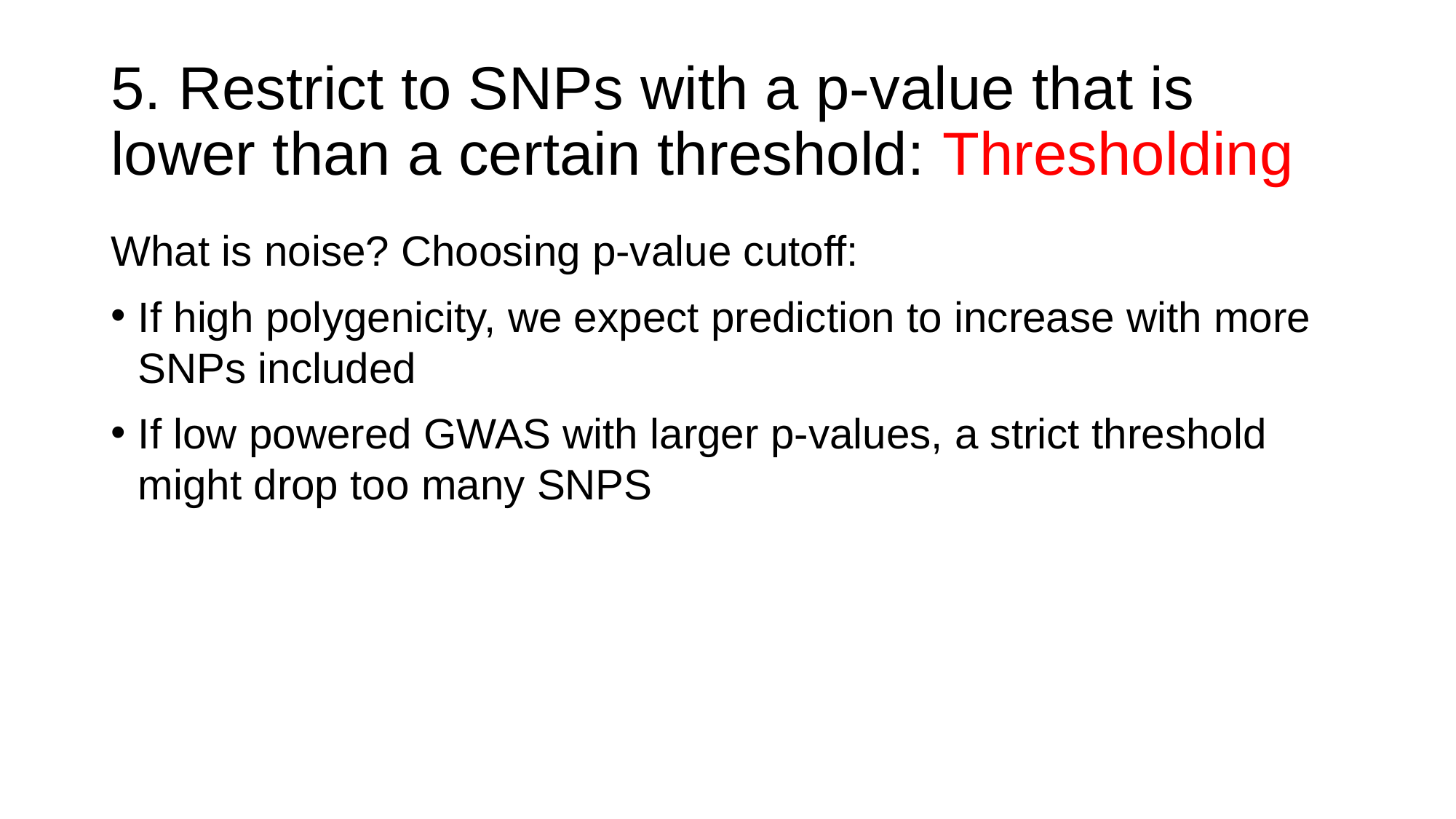

# 5. Restrict to SNPs with a p-value that is lower than a certain threshold: Thresholding
What is noise? Choosing p-value cutoff:
If high polygenicity, we expect prediction to increase with more SNPs included
If low powered GWAS with larger p-values, a strict threshold might drop too many SNPS